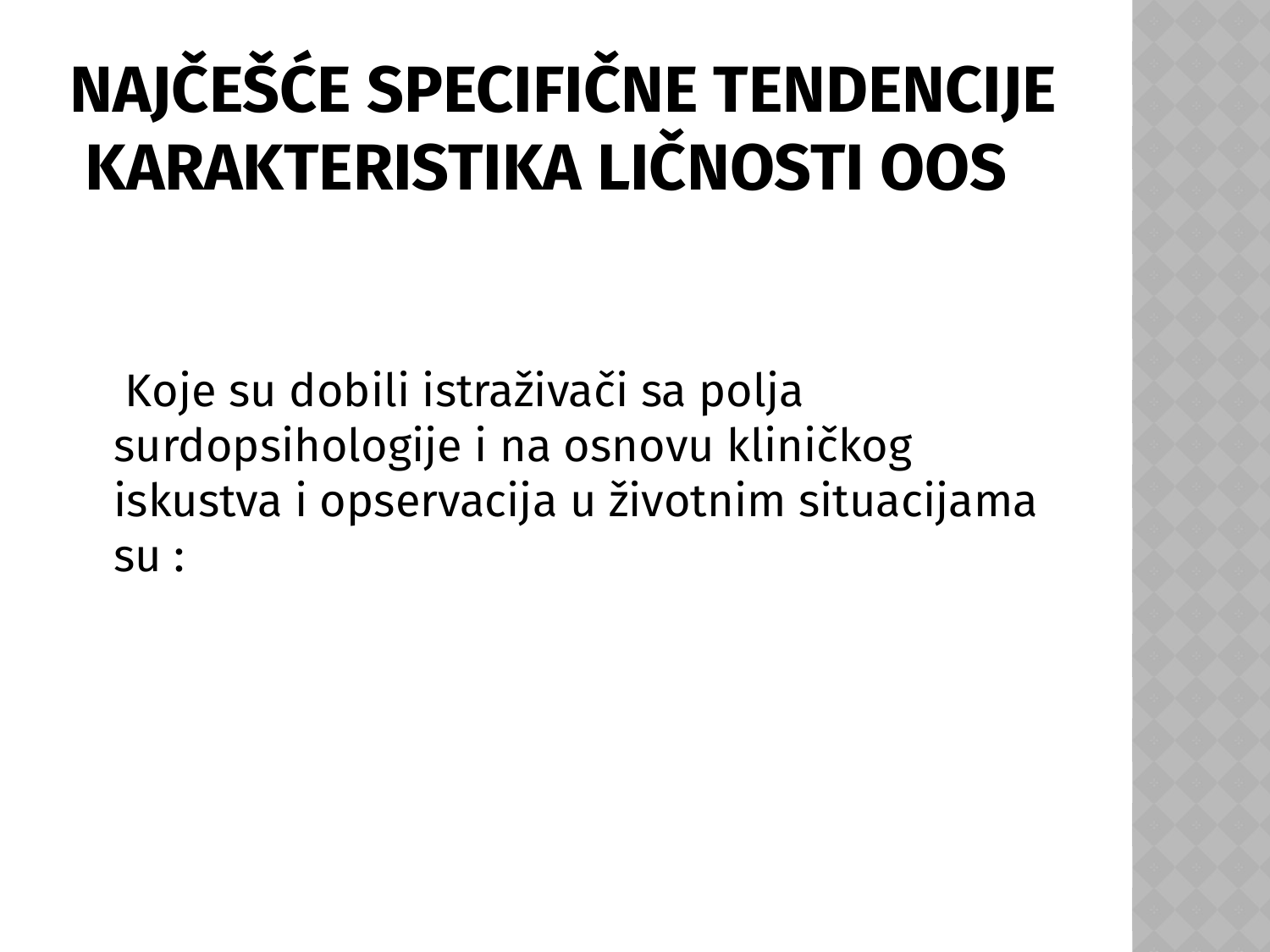

# Najčešće specifične tendencije  karakteristika ličnosti OOS

    Koje su dobili istraživači sa polja surdopsihologije i na osnovu kliničkog iskustva i opservacija u životnim situacijama su :